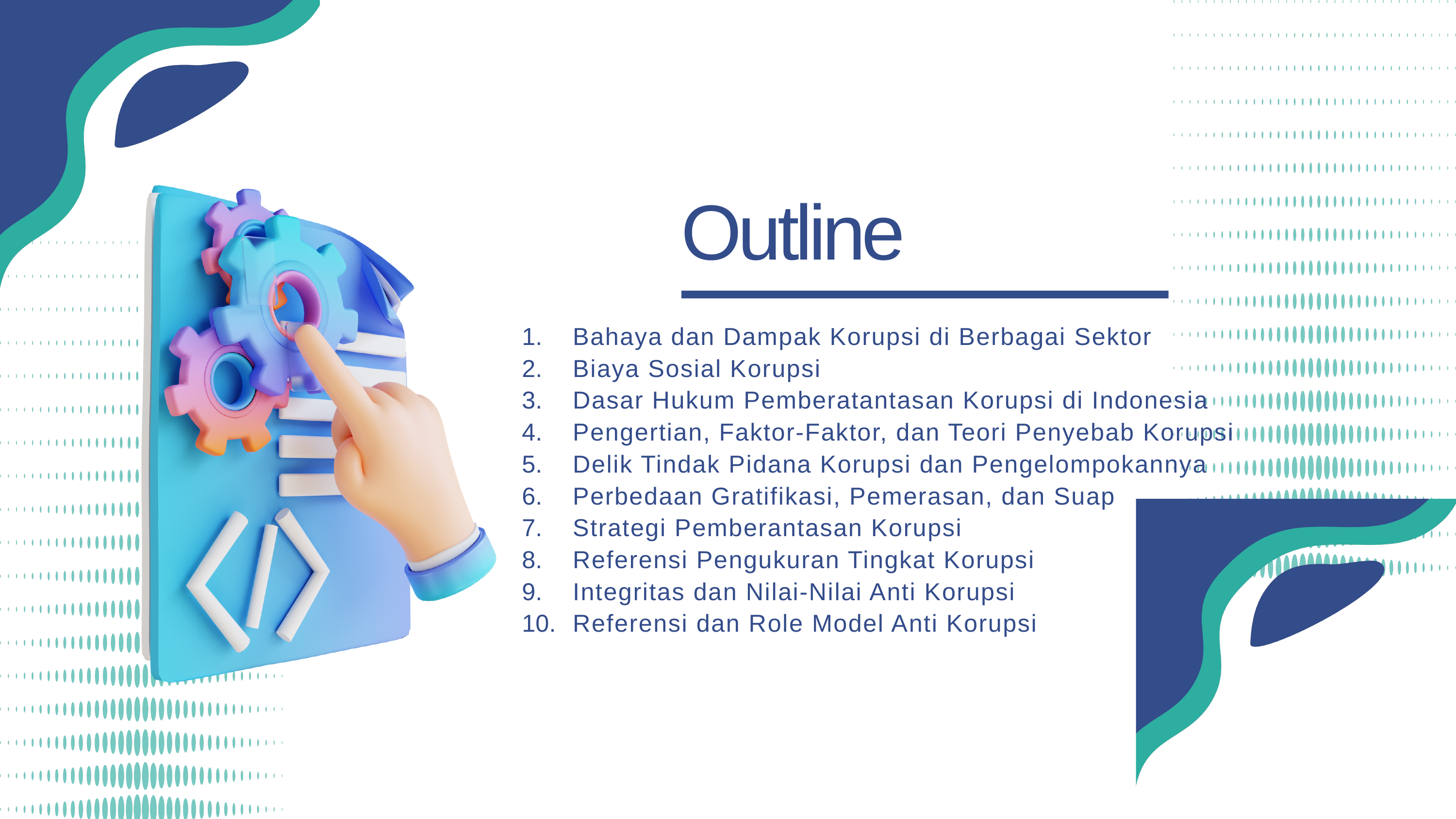

Outline

Bahaya dan Dampak Korupsi di Berbagai Sektor
Biaya Sosial Korupsi
Dasar Hukum Pemberatantasan Korupsi di Indonesia
Pengertian, Faktor-Faktor, dan Teori Penyebab Korupsi
Delik Tindak Pidana Korupsi dan Pengelompokannya
Perbedaan Gratifikasi, Pemerasan, dan Suap
Strategi Pemberantasan Korupsi
Referensi Pengukuran Tingkat Korupsi
Integritas dan Nilai-Nilai Anti Korupsi
Referensi dan Role Model Anti Korupsi